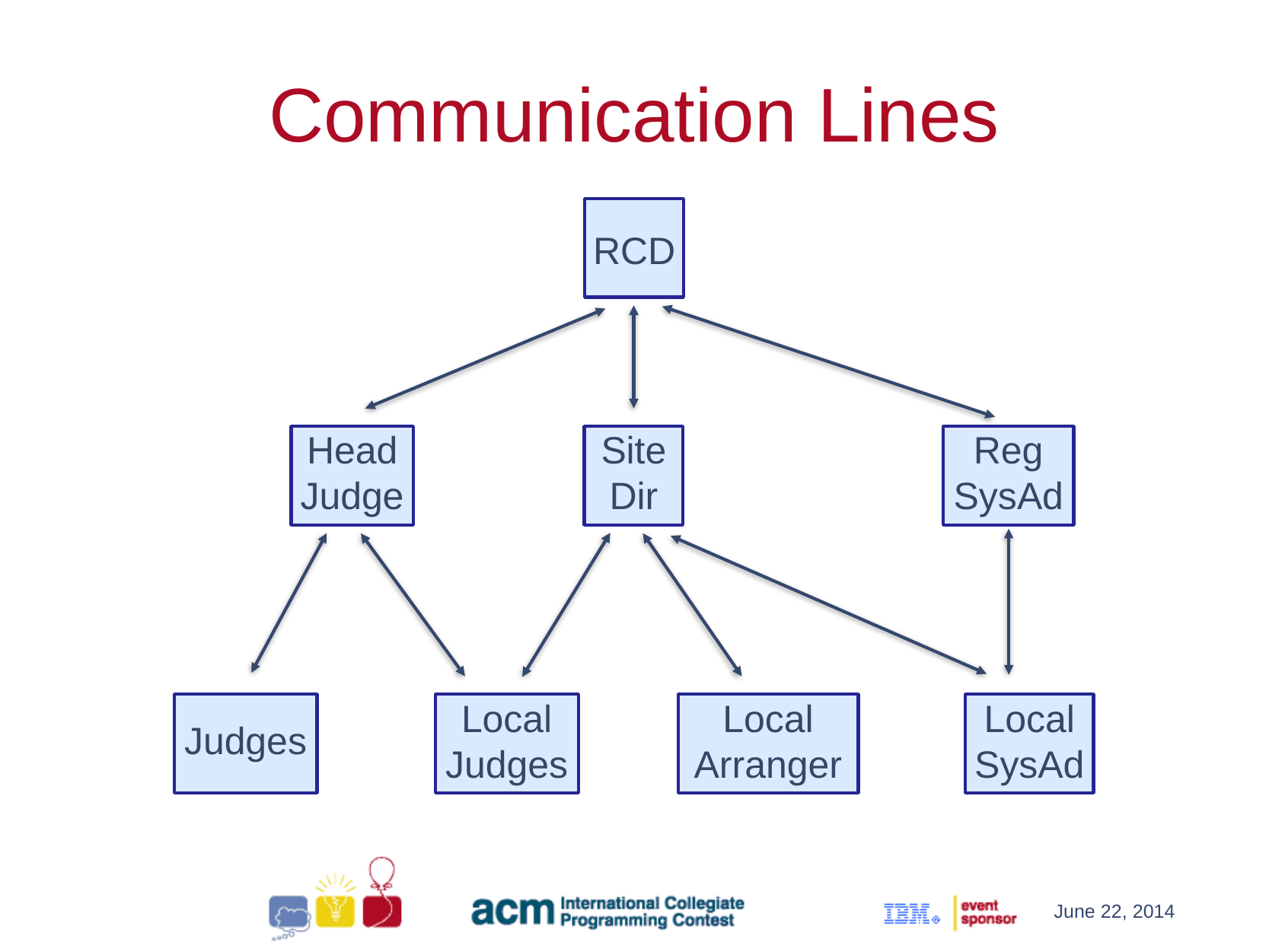

Communication Lines

RCD

Head
Judge

Site
Dir

Reg
SysAd

Local
Judges

Local
Arranger

Local
SysAd

Judges
18